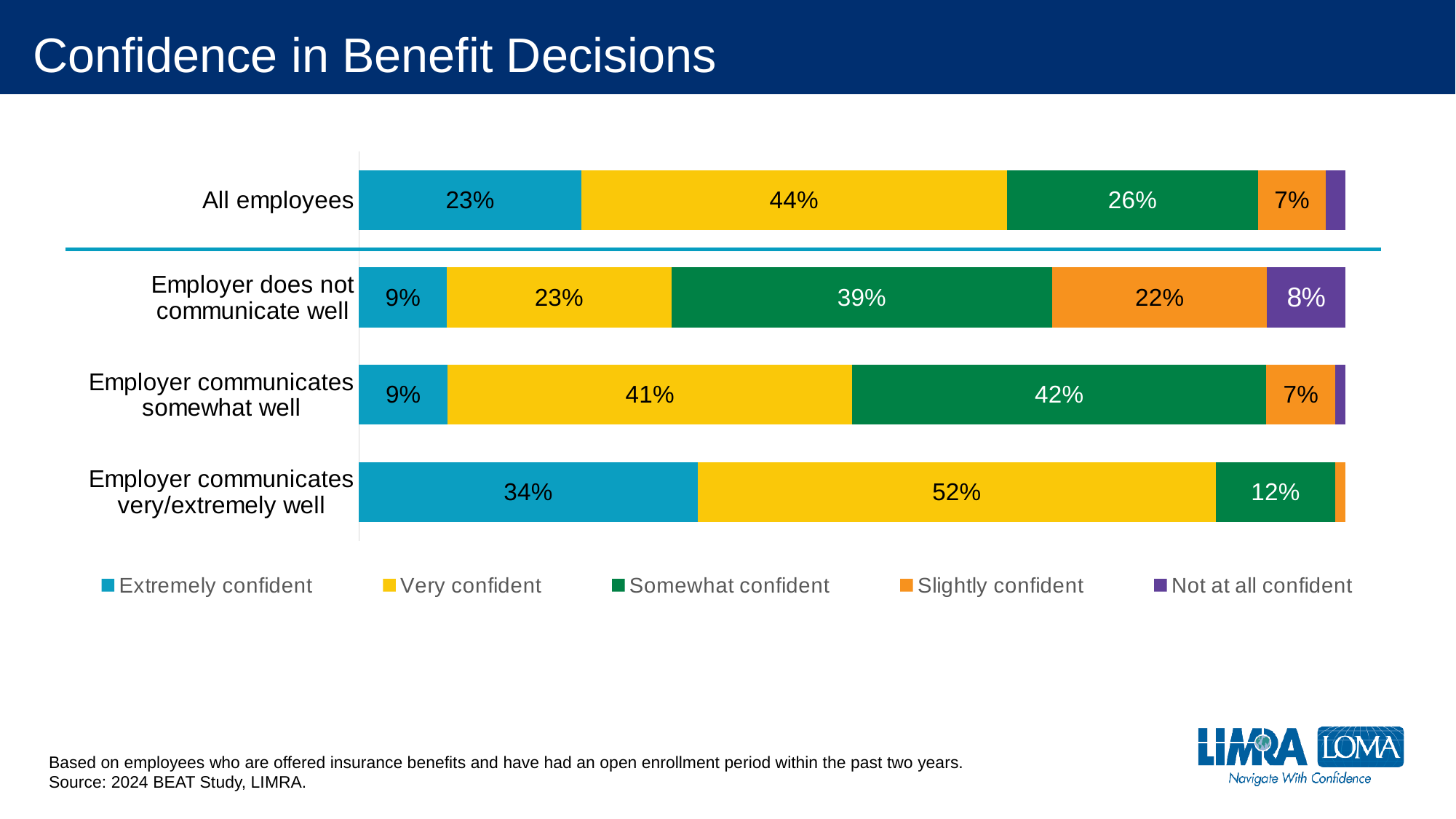

# Confidence in Benefit Decisions

### Chart

| Category | Extremely confident | Very confident | Somewhat confident | Slightly confident | Not at all confident |
|---|---|---|---|---|---|
| Employer communicates very/extremely well | 0.34 | 0.52 | 0.12 | 0.01 | 0.0 |
| Employer communicates somewhat well | 0.09 | 0.41 | 0.42 | 0.07 | 0.01 |
| Employer does not communicate well | 0.09 | 0.23 | 0.39 | 0.22 | 0.08 |
| All employees | 0.23 | 0.44 | 0.26 | 0.07 | 0.02 |
Based on employees who are offered insurance benefits and have had an open enrollment period within the past two years.
Source: 2024 BEAT Study, LIMRA.